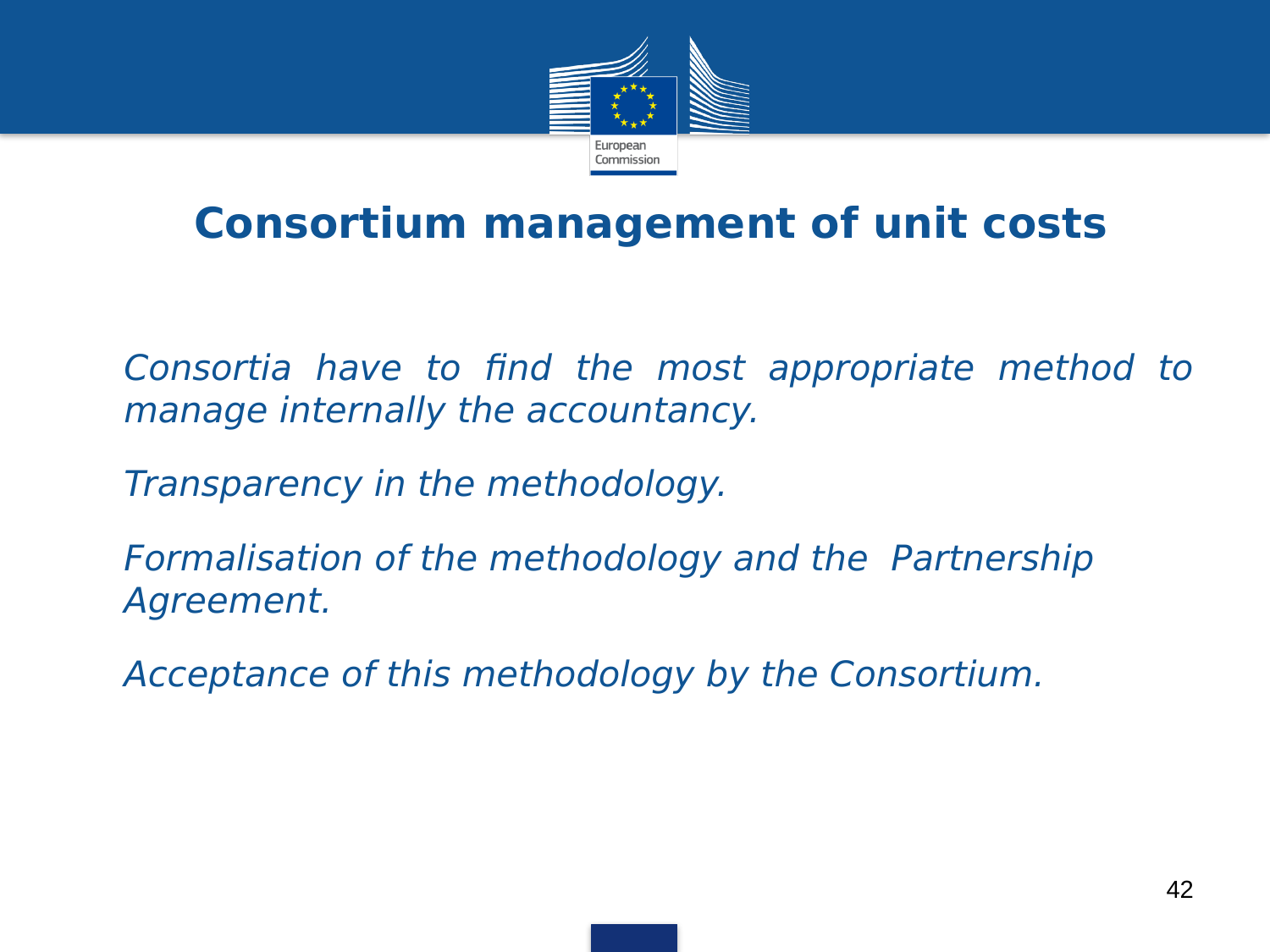

# Consortium management of unit costs

Consortia have to find the most appropriate method to manage internally the accountancy.
Transparency in the methodology.
Formalisation of the methodology and the  Partnership Agreement.
Acceptance of this methodology by the Consortium.
42